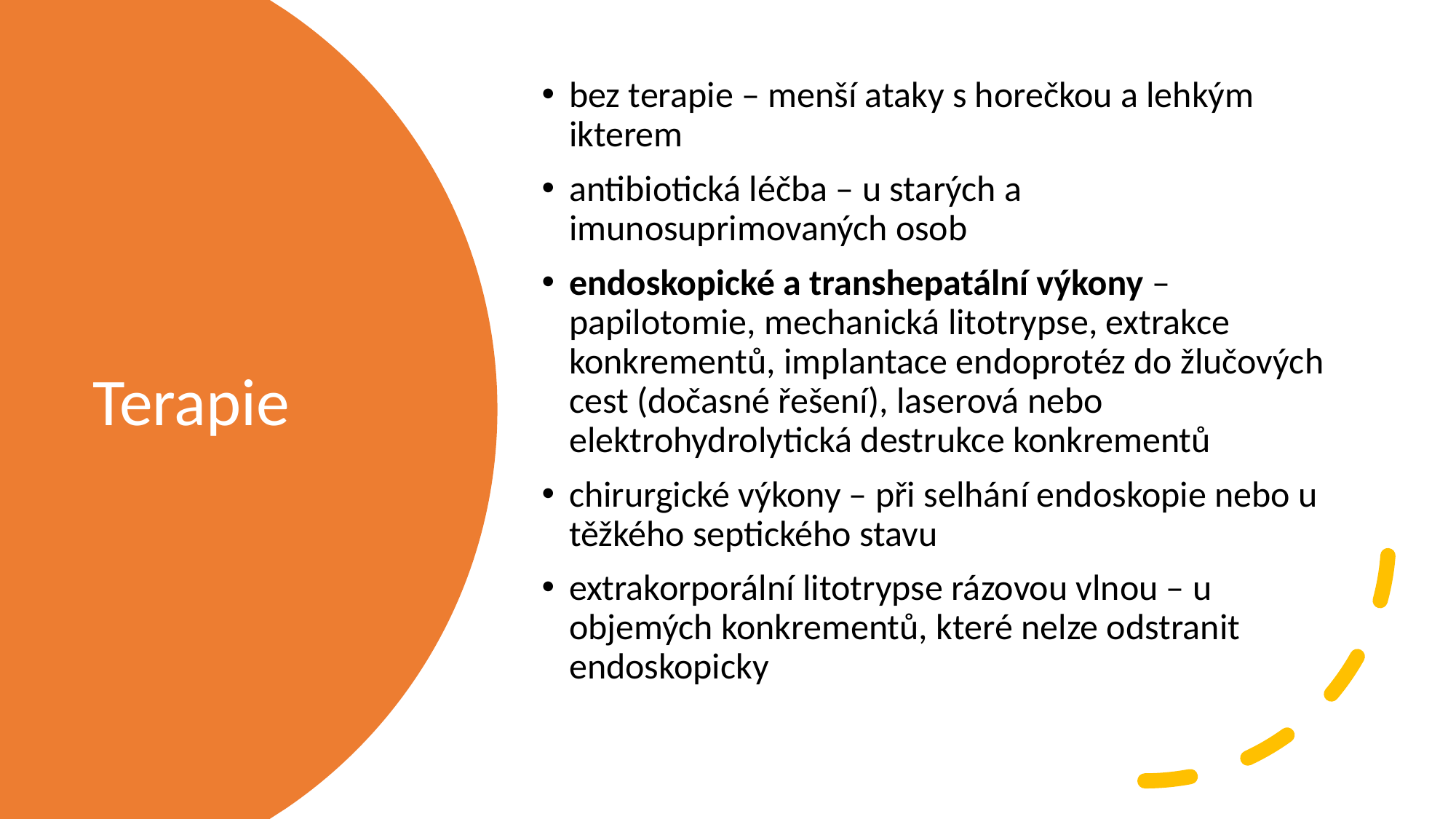

bez terapie – menší ataky s horečkou a lehkým ikterem
antibiotická léčba – u starých a imunosuprimovaných osob
endoskopické a transhepatální výkony – papilotomie, mechanická litotrypse, extrakce konkrementů, implantace endoprotéz do žlučových cest (dočasné řešení), laserová nebo elektrohydrolytická destrukce konkrementů
chirurgické výkony – při selhání endoskopie nebo u těžkého septického stavu
extrakorporální litotrypse rázovou vlnou – u objemých konkrementů, které nelze odstranit endoskopicky

# Terapie